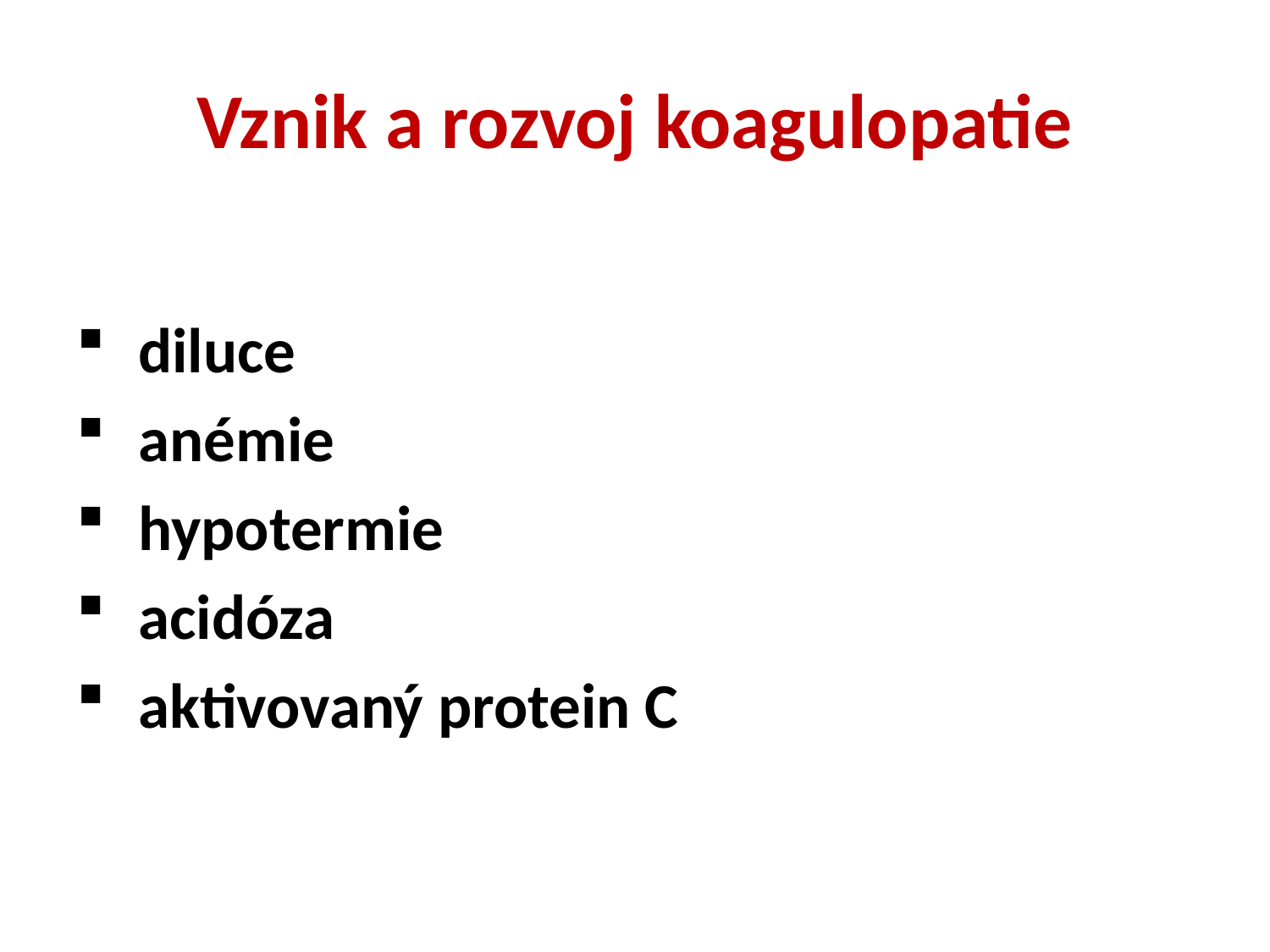

# Vznik a rozvoj koagulopatie

 diluce
 anémie
 hypotermie
 acidóza
 aktivovaný protein C